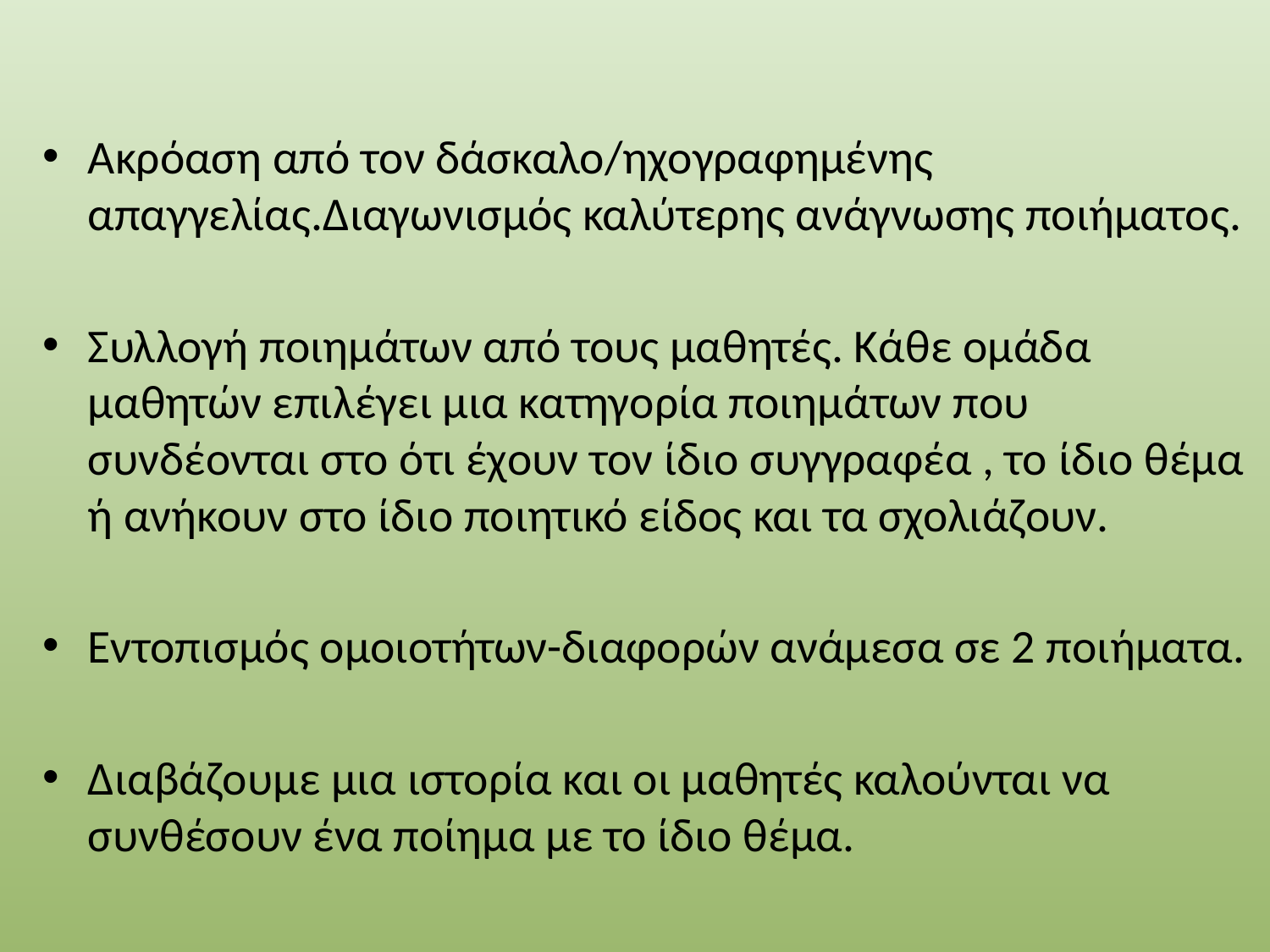

#

Ακρόαση από τον δάσκαλο/ηχογραφημένης απαγγελίας.Διαγωνισμός καλύτερης ανάγνωσης ποιήματος.

Συλλογή ποιημάτων από τους μαθητές. Κάθε ομάδα μαθητών επιλέγει μια κατηγορία ποιημάτων που συνδέονται στο ότι έχουν τον ίδιο συγγραφέα , το ίδιο θέμα ή ανήκουν στο ίδιο ποιητικό είδος και τα σχολιάζουν.

Εντοπισμός ομοιοτήτων-διαφορών ανάμεσα σε 2 ποιήματα.

Διαβάζουμε μια ιστορία και οι μαθητές καλούνται να συνθέσουν ένα ποίημα με το ίδιο θέμα.